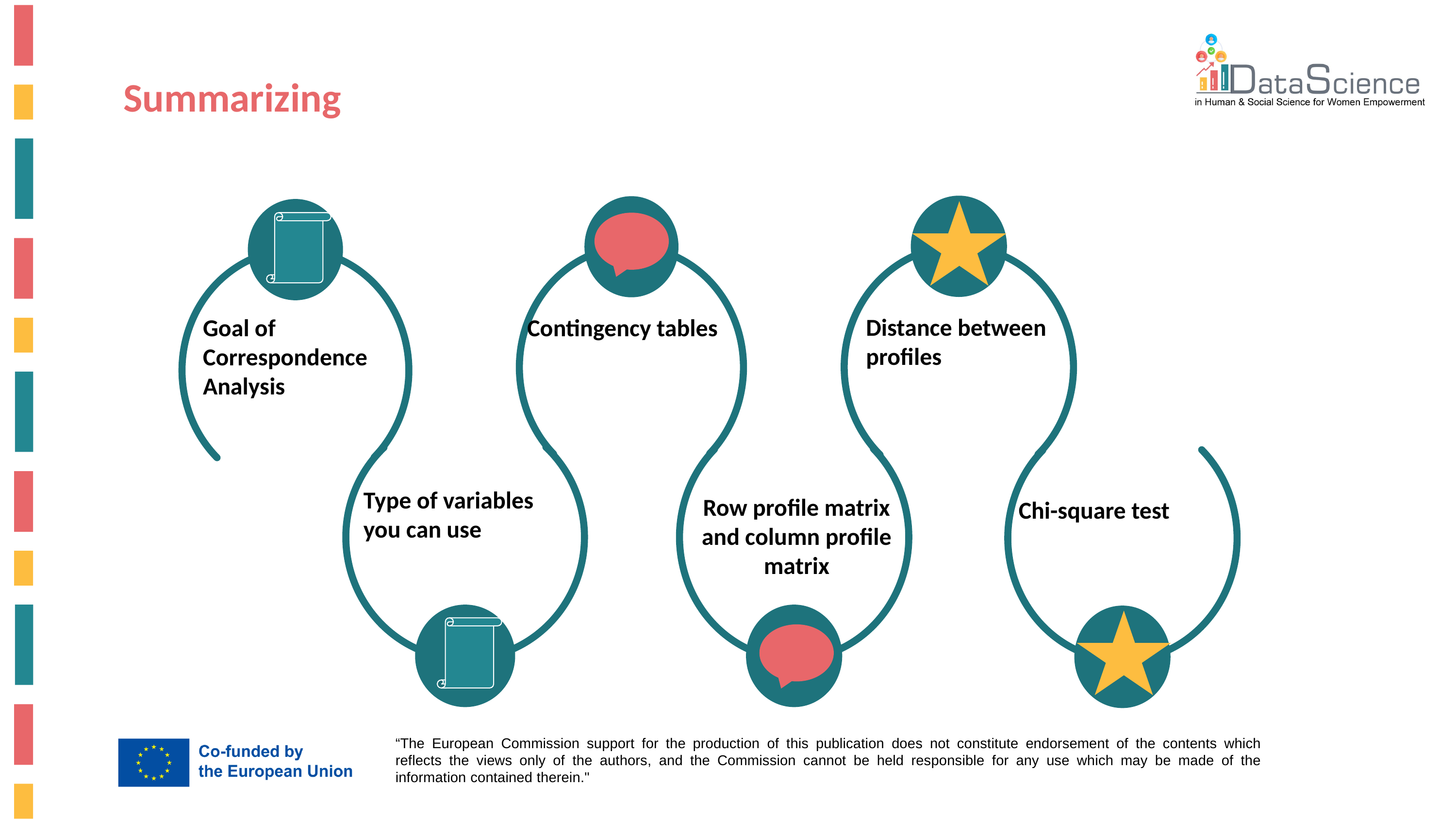

Summarizing

Distance between profiles

Goal of Correspondence Analysis

Contingency tables

Type of variables you can use

Row profile matrix and column profile matrix
Chi-square test